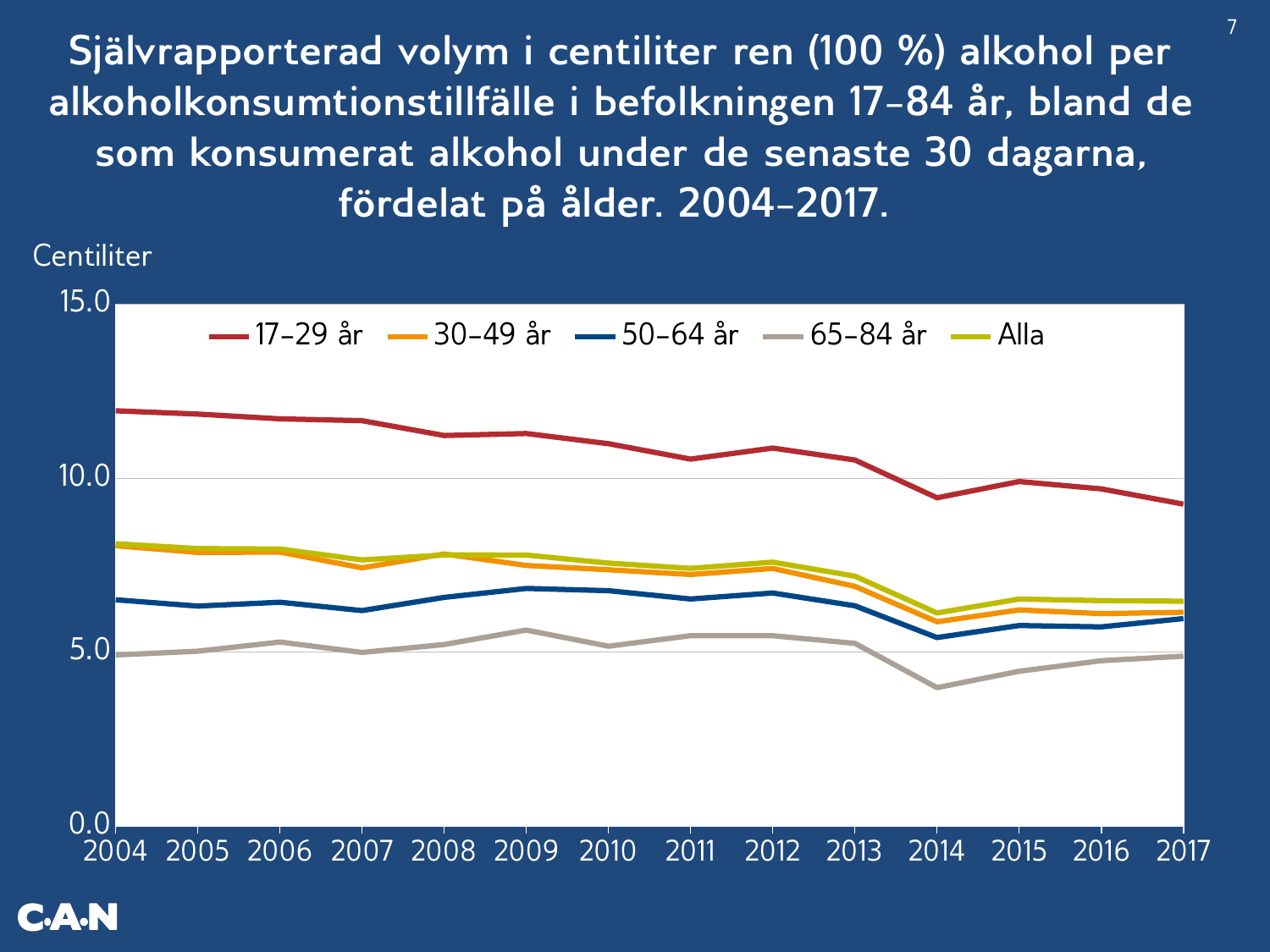

7
Självrapporterad volym i centiliter ren (100 %) alkohol per alkoholkonsumtionstillfälle i befolkningen 17–84 år, bland de som konsumerat alkohol under de senaste 30 dagarna, fördelat på ålder. 2004–2017.

### Chart

| Category | 17–29 år | 30–49 år | 50–64 år | 65–84 år | Alla |
|---|---|---|---|---|---|
| 2004 | 11.937620976582489 | 8.057633319648039 | 6.499041687140314 | 4.9125021724828954 | 8.112051602819166 |
| 2005 | 11.843201182185878 | 7.860820095807306 | 6.318114708944486 | 5.020657926402651 | 7.974044022800885 |
| 2006 | 11.706170229946965 | 7.873308164146685 | 6.4284524436353125 | 5.284223115127639 | 7.960949862515292 |
| 2007 | 11.652174803578186 | 7.417532424600558 | 6.18887531626322 | 4.984867621310849 | 7.647692094986053 |
| 2008 | 11.22627003127929 | 7.819306622818097 | 6.567919490783386 | 5.213211861369722 | 7.789937666352738 |
| 2009 | 11.284025241065907 | 7.4882318045551095 | 6.825114988777351 | 5.629004309239225 | 7.787373475067288 |
| 2010 | 10.990736904523585 | 7.362919307813019 | 6.7604605712719525 | 5.164805105861048 | 7.556047528552458 |
| 2011 | 10.546916114676678 | 7.226975918858259 | 6.523136803320264 | 5.466747395069149 | 7.4041481289020945 |
| 2012 | 10.865519148851844 | 7.401140399894931 | 6.694611593687789 | 5.466352424887113 | 7.583489767582068 |
| 2013 | 10.522195225245705 | 6.8863502172314215 | 6.326470012871151 | 5.246431499046065 | 7.179772640450825 |
| 2014 | 9.435250215413442 | 5.866889140503923 | 5.4131387703007325 | 3.9719012521037302 | 6.120451212787522 |
| 2015 | 9.902661317735303 | 6.207020377305894 | 5.758626570644034 | 4.4439118286405295 | 6.521742762259195 |
| 2016 | 9.691038025960443 | 6.101464852455856 | 5.7207640264130255 | 4.746743827220369 | 6.474883887383463 |
| 2017 | 9.252527817694313 | 6.140690247413421 | 5.959443483817577 | 4.87876004658197 | 6.458041015241253 |